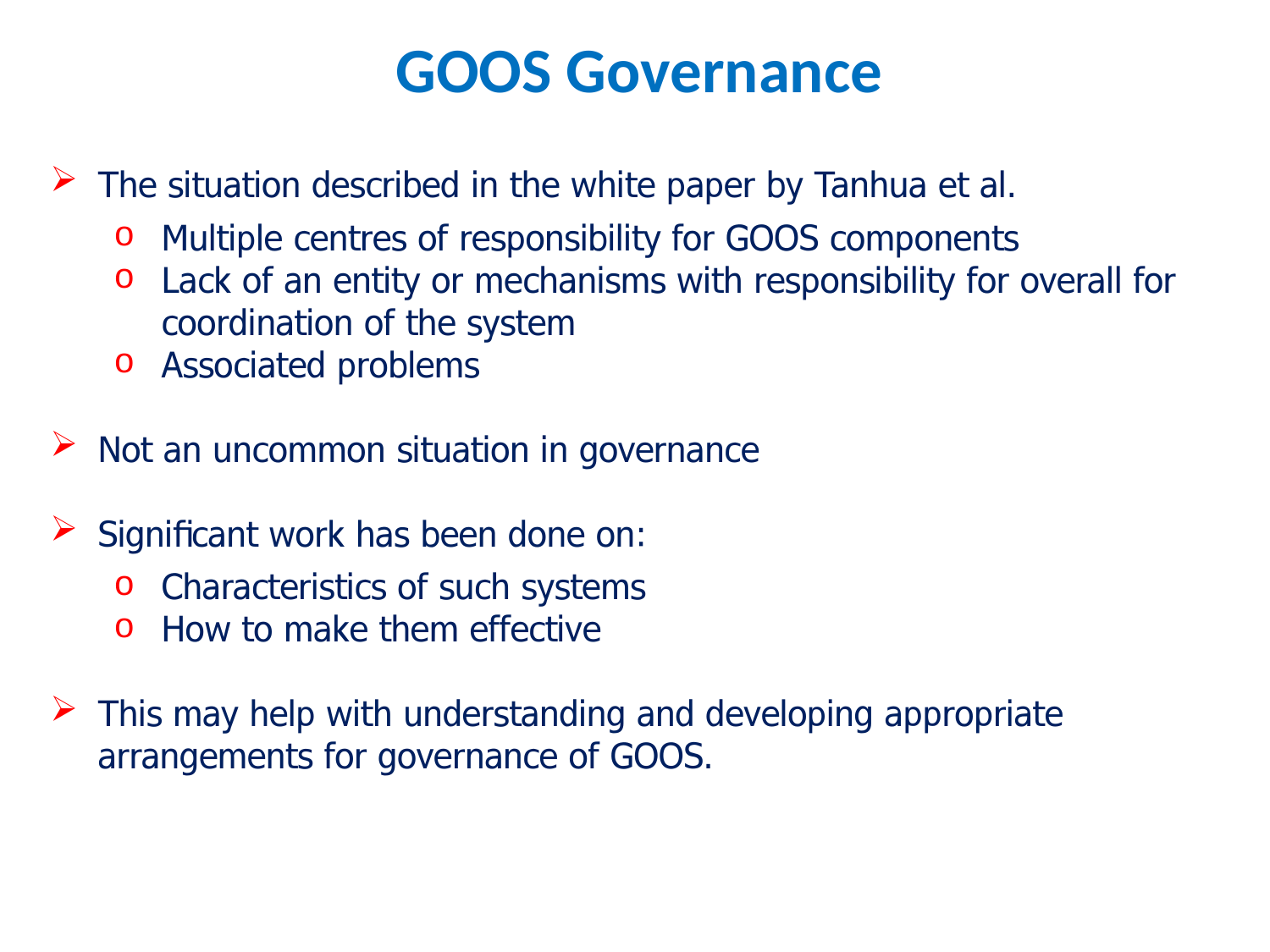

GOOS Governance
The situation described in the white paper by Tanhua et al.
Multiple centres of responsibility for GOOS components
Lack of an entity or mechanisms with responsibility for overall for coordination of the system
Associated problems

Not an uncommon situation in governance

Significant work has been done on:
Characteristics of such systems
How to make them effective

This may help with understanding and developing appropriate arrangements for governance of GOOS.